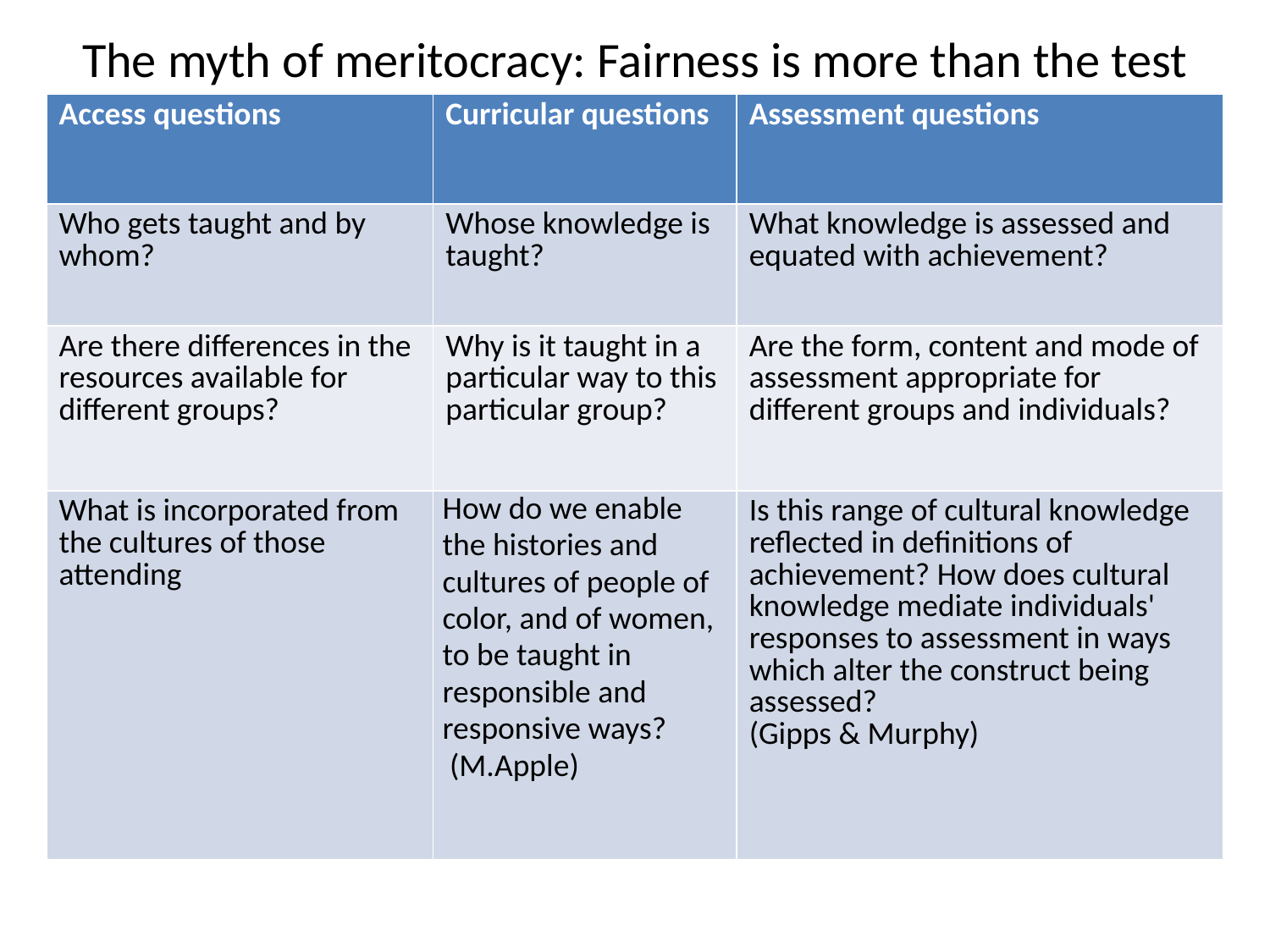

# The myth of meritocracy: Fairness is more than the test
| Access questions | Curricular questions | Assessment questions |
| --- | --- | --- |
| Who gets taught and by whom? | Whose knowledge is taught? | What knowledge is assessed and equated with achievement? |
| Are there differences in the resources available for different groups? | Why is it taught in a particular way to this particular group? | Are the form, content and mode of assessment appropriate for different groups and individuals? |
| What is incorporated from the cultures of those attending | How do we enable the histories and cultures of people of color, and of women, to be taught in responsible and responsive ways? (M.Apple) | Is this range of cultural knowledge reflected in definitions of achievement? How does cultural knowledge mediate individuals' responses to assessment in ways which alter the construct being assessed? (Gipps & Murphy) |